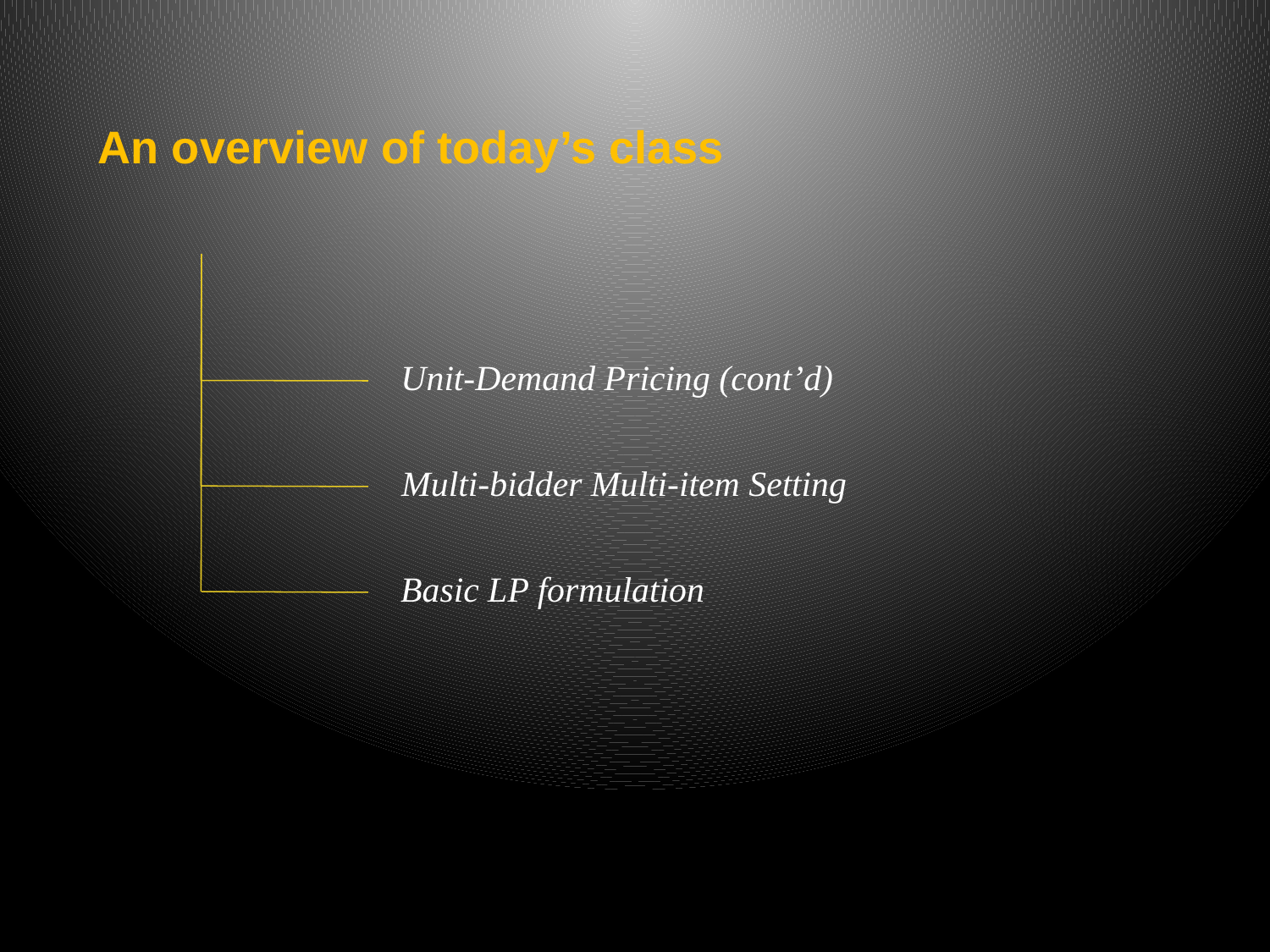

An overview of today’s class
Unit-Demand Pricing (cont’d)
Multi-bidder Multi-item Setting
Basic LP formulation